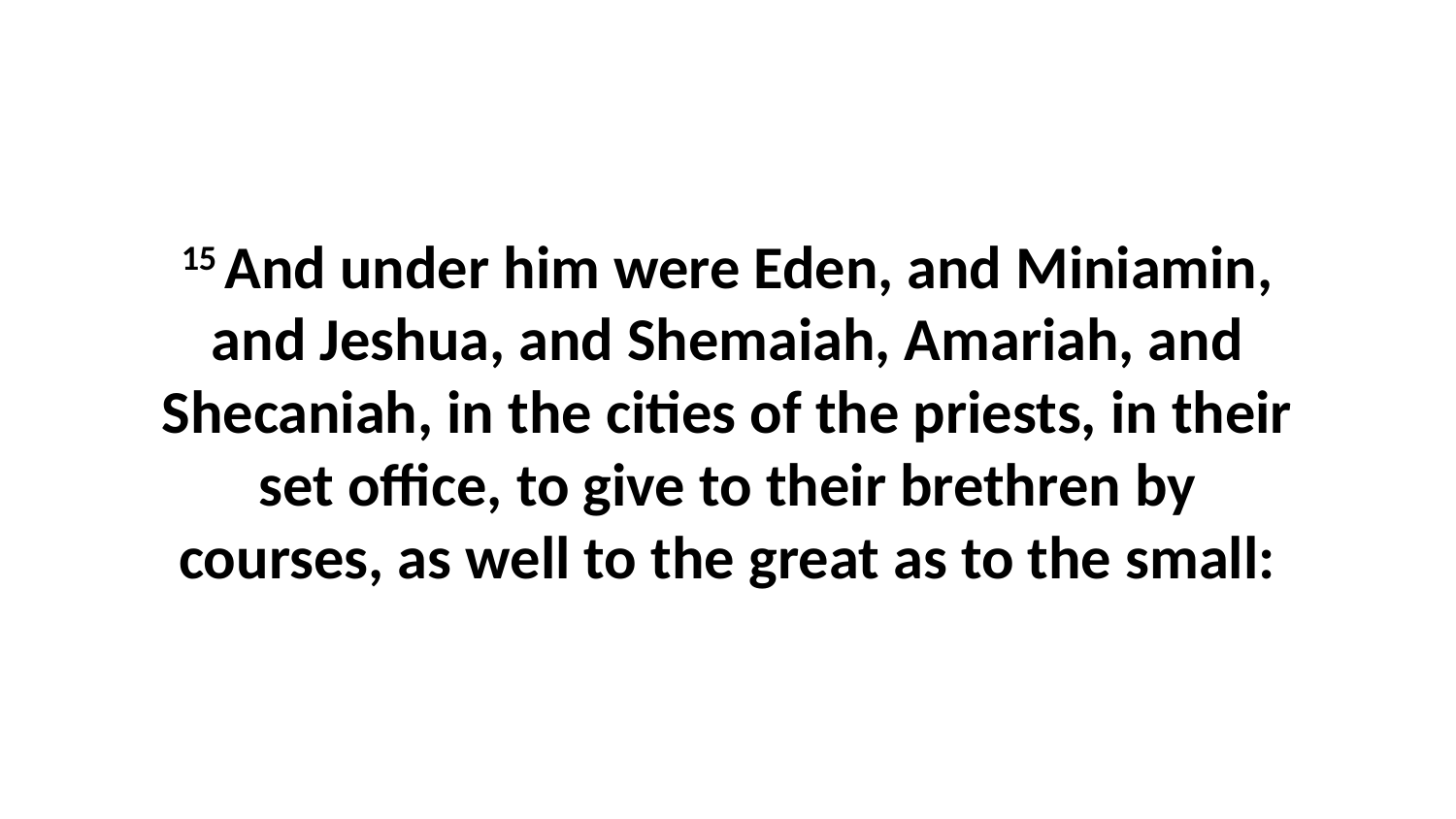

15 And under him were Eden, and Miniamin, and Jeshua, and Shemaiah, Amariah, and Shecaniah, in the cities of the priests, in their set office, to give to their brethren by courses, as well to the great as to the small: